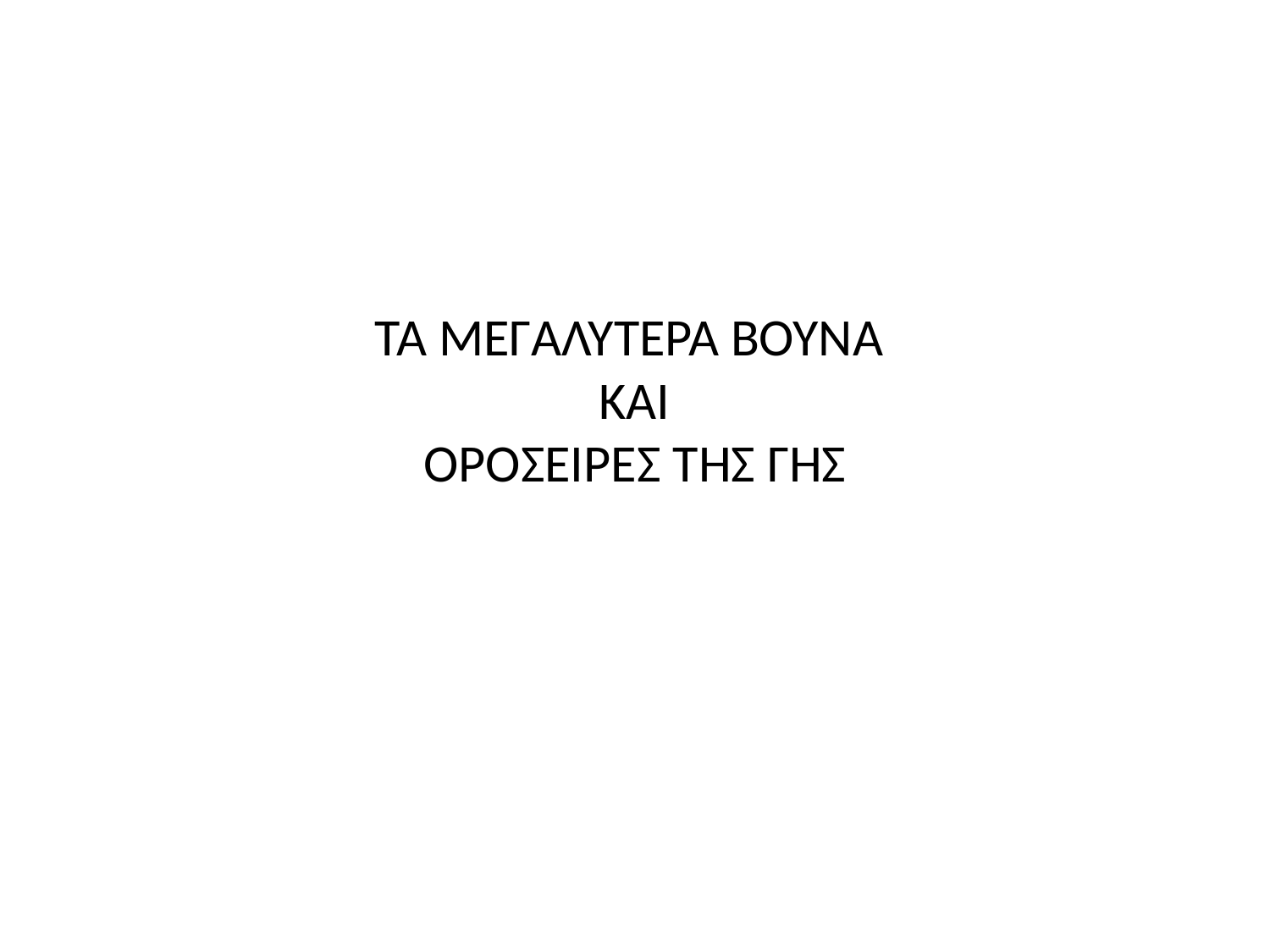

# TA MEΓΑΛΥΤΕΡΑ ΒΟΥΝΑ ΚΑΙ ΟΡΟΣΕΙΡΕΣ ΤΗΣ ΓΗΣ